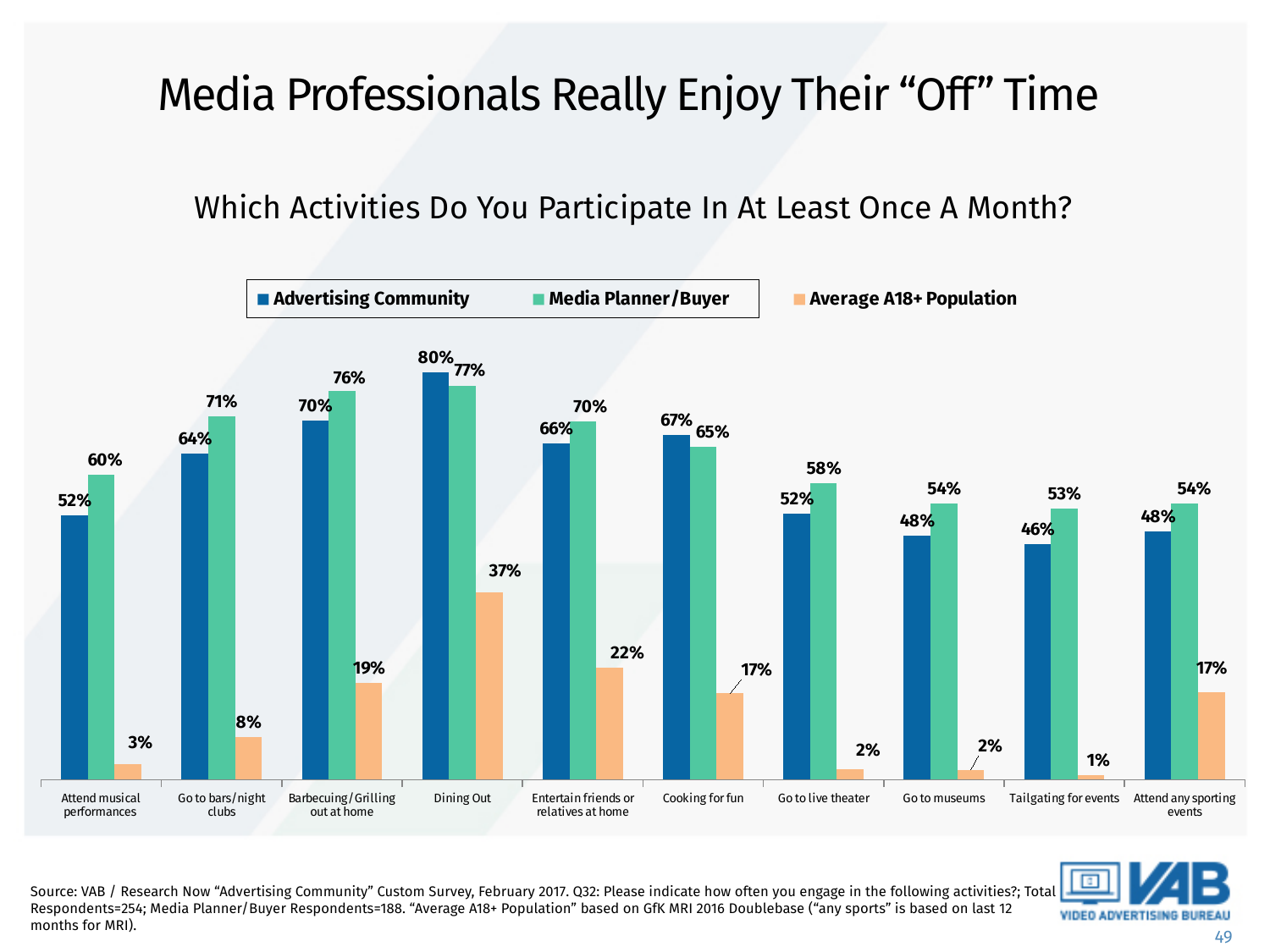

# Media Professionals Really Enjoy Their “Off” Time
Which Activities Do You Participate In At Least Once A Month?

### Chart

| Category | Advertising Community | Media Planner/Buyer | Average A18+ Population |
|---|---|---|---|
| Attend musical performances  | 0.515748031496063 | 0.5957446808510638 | 0.0305 |
| Go to bars/night clubs | 0.6377952755905513 | 0.71 | 0.08410000000000001 |
| Barbecuing/Grilling out at home | 0.7007874015748032 | 0.76 | 0.1894 |
| Dining Out | 0.795275590551181 | 0.77 | 0.36519999999999997 |
| Entertain friends or relatives at home | 0.65748031496063 | 0.7 | 0.2194 |
| Cooking for fun | 0.6732283464566929 | 0.65 | 0.16870000000000002 |
| Go to live theater | 0.5196850393700787 | 0.58 | 0.0211 |
| Go to museums | 0.4763779527559055 | 0.54 | 0.019200000000000002 |
| Tailgating for events | 0.46062992125984253 | 0.53 | 0.0097 |
| Attend any sporting events | 0.484251968503937 | 0.54 | 0.1718 |
Source: VAB / Research Now “Advertising Community” Custom Survey, February 2017. Q32: Please indicate how often you engage in the following activities?; Total Respondents=254; Media Planner/Buyer Respondents=188. “Average A18+ Population” based on GfK MRI 2016 Doublebase (“any sports” is based on last 12 months for MRI).